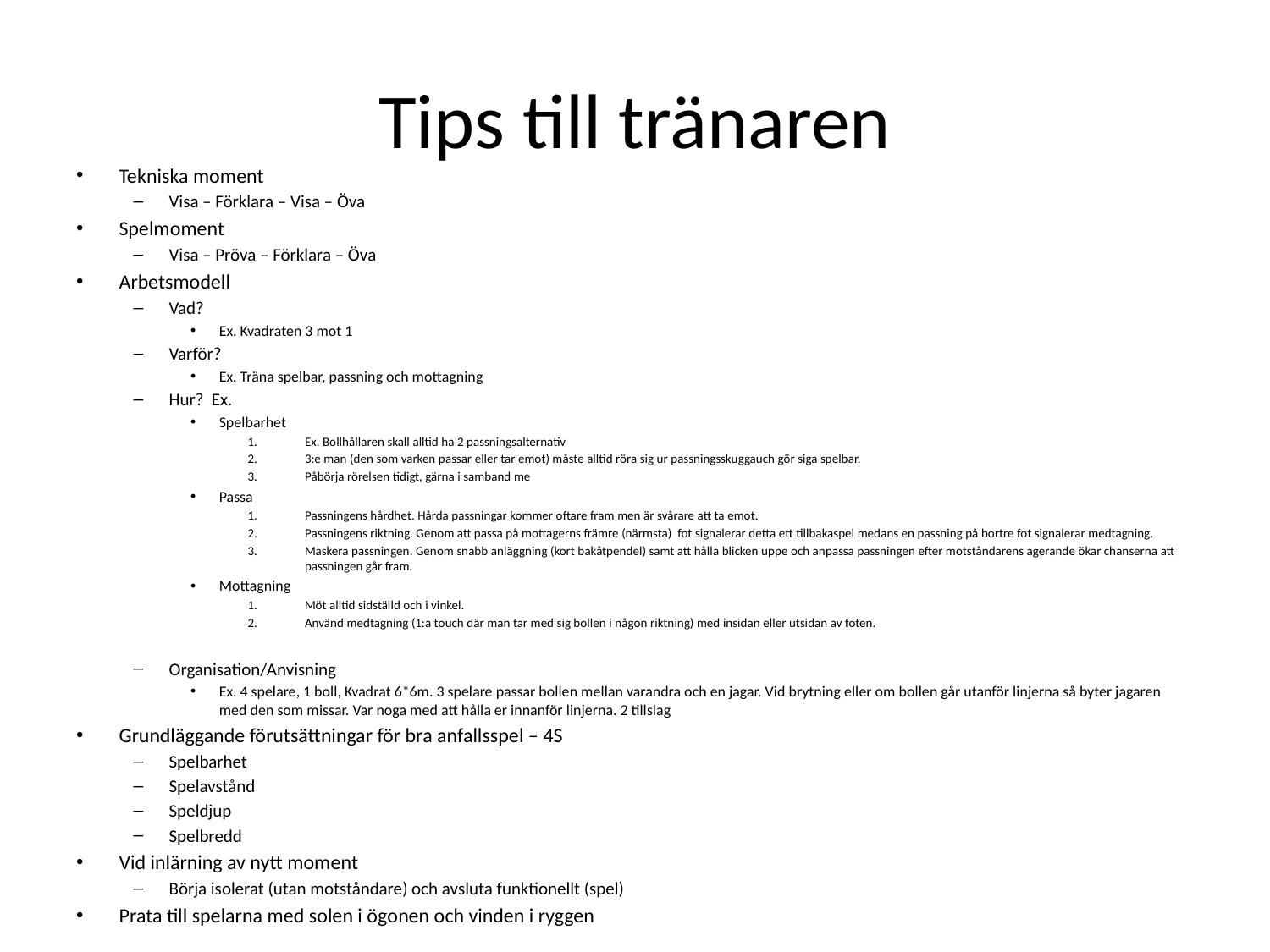

# Tips till tränaren
Tekniska moment
Visa – Förklara – Visa – Öva
Spelmoment
Visa – Pröva – Förklara – Öva
Arbetsmodell
Vad?
Ex. Kvadraten 3 mot 1
Varför?
Ex. Träna spelbar, passning och mottagning
Hur?  Ex.
Spelbarhet
Ex. Bollhållaren skall alltid ha 2 passningsalternativ
3:e man (den som varken passar eller tar emot) måste alltid röra sig ur passningsskuggauch gör siga spelbar.
Påbörja rörelsen tidigt, gärna i samband me
Passa
Passningens hårdhet. Hårda passningar kommer oftare fram men är svårare att ta emot.
Passningens riktning. Genom att passa på mottagerns främre (närmsta)  fot signalerar detta ett tillbakaspel medans en passning på bortre fot signalerar medtagning.
Maskera passningen. Genom snabb anläggning (kort bakåtpendel) samt att hålla blicken uppe och anpassa passningen efter motståndarens agerande ökar chanserna att passningen går fram.
Mottagning
Möt alltid sidställd och i vinkel.
Använd medtagning (1:a touch där man tar med sig bollen i någon riktning) med insidan eller utsidan av foten.

Organisation/Anvisning
Ex. 4 spelare, 1 boll, Kvadrat 6*6m. 3 spelare passar bollen mellan varandra och en jagar. Vid brytning eller om bollen går utanför linjerna så byter jagaren med den som missar. Var noga med att hålla er innanför linjerna. 2 tillslag
Grundläggande förutsättningar för bra anfallsspel – 4S
Spelbarhet
Spelavstånd
Speldjup
Spelbredd
Vid inlärning av nytt moment
Börja isolerat (utan motståndare) och avsluta funktionellt (spel)
Prata till spelarna med solen i ögonen och vinden i ryggen